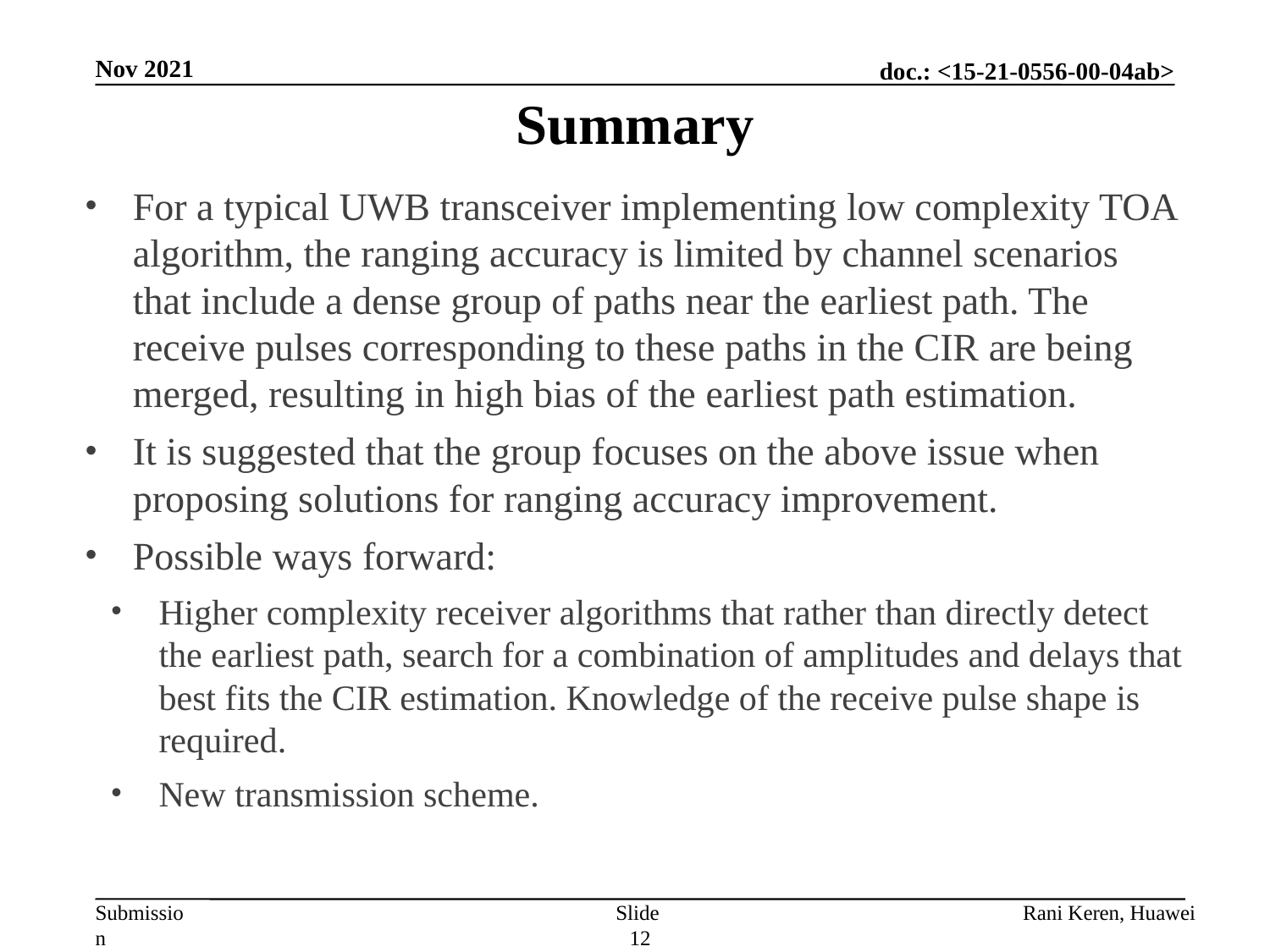

# Summary
Nov 2021
For a typical UWB transceiver implementing low complexity TOA algorithm, the ranging accuracy is limited by channel scenarios that include a dense group of paths near the earliest path. The receive pulses corresponding to these paths in the CIR are being merged, resulting in high bias of the earliest path estimation.
It is suggested that the group focuses on the above issue when proposing solutions for ranging accuracy improvement.
Possible ways forward:
Higher complexity receiver algorithms that rather than directly detect the earliest path, search for a combination of amplitudes and delays that best fits the CIR estimation. Knowledge of the receive pulse shape is required.
New transmission scheme.

Slide 12
Rani Keren, Huawei